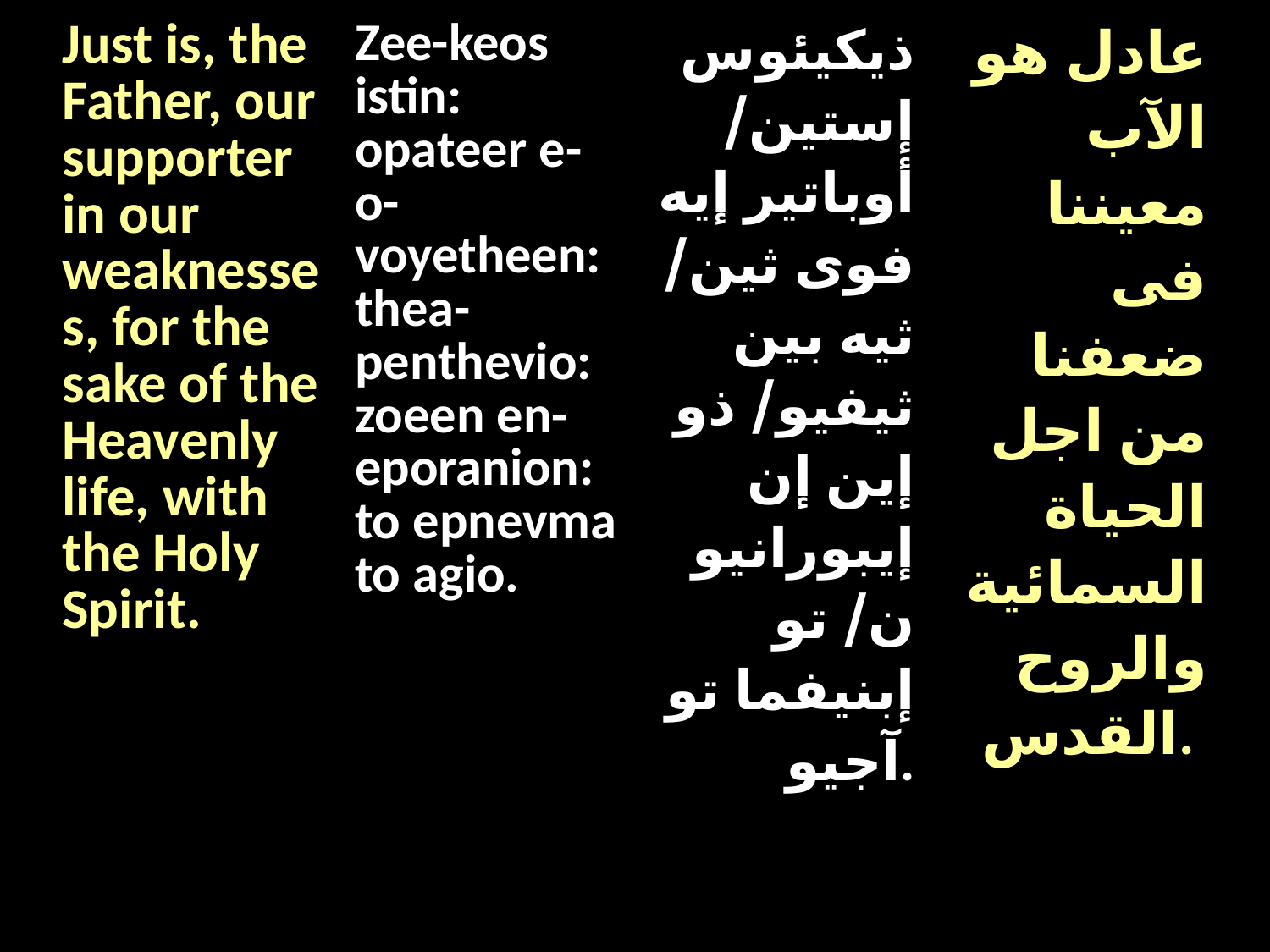

| Just is, the Father, our supporter in our weaknesses, for the sake of the Heavenly life, with the Holy Spirit. | Zee-keos istin: opateer e-o-voyetheen: thea-penthevio: zoeen en-eporanion: to epnevma to agio. | ذيكيئوس إستين/ أوباتير إيه فوى ثين/ ثيه بين ثيفيو/ ذو إين إن إيبورانيون/ تو إبنيفما تو آجيو. | عادل هو الآب معيننا فى ضعفنا من اجل الحياة السمائية والروح القدس. |
| --- | --- | --- | --- |